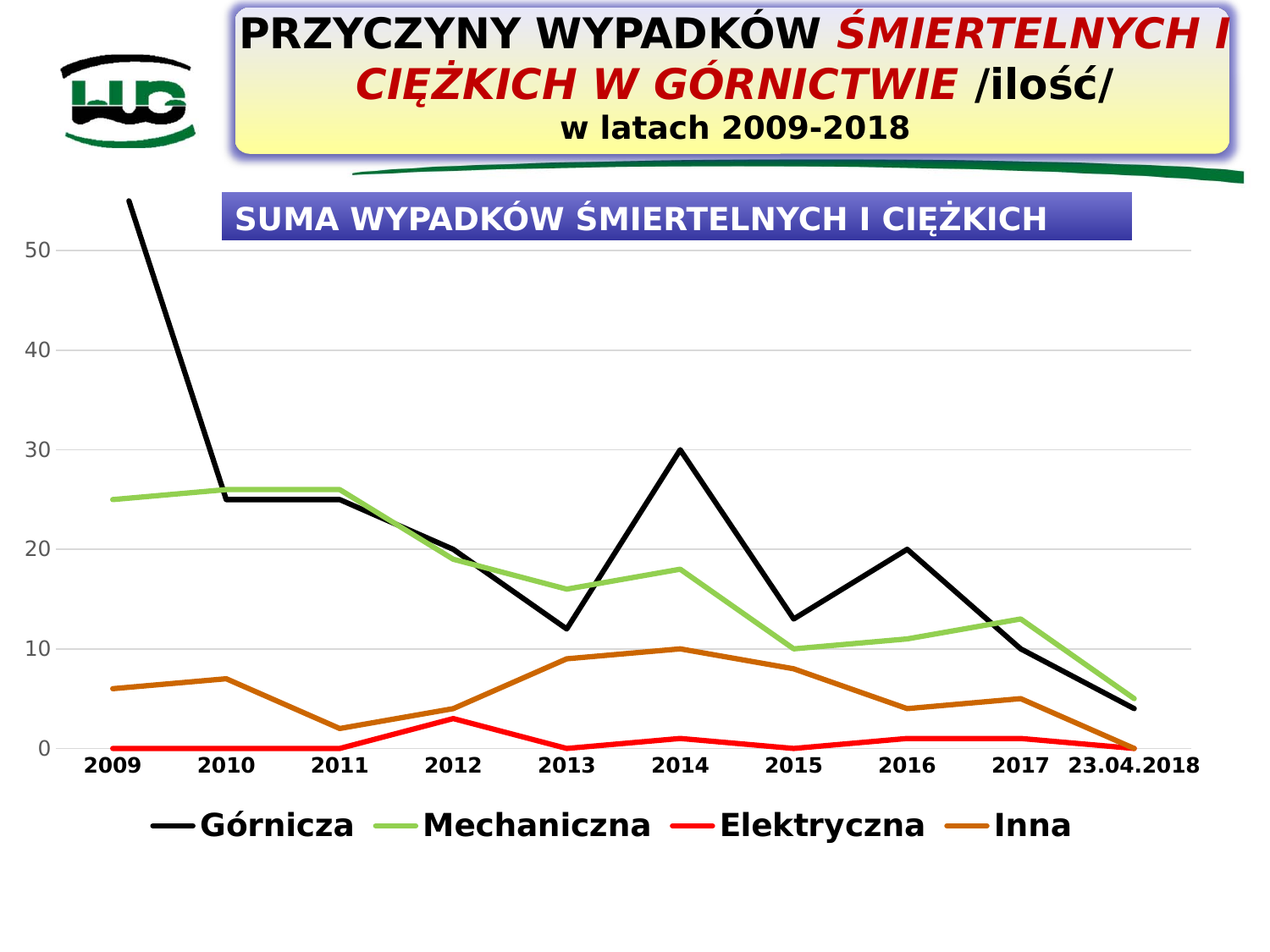

PRZYCZYNY WYPADKÓW ŚMIERTELNYCH I CIĘŻKICH W GÓRNICTWIE /ilość/
w latach 2009-2018
#

### Chart

| Category | Górnicza | Mechaniczna | Elektryczna | Inna |
|---|---|---|---|---|
| 2009 | 60.0 | 25.0 | 0.0 | 6.0 |
| 2010 | 25.0 | 26.0 | 0.0 | 7.0 |
| 2011 | 25.0 | 26.0 | 0.0 | 2.0 |
| 2012 | 20.0 | 19.0 | 3.0 | 4.0 |
| 2013 | 12.0 | 16.0 | 0.0 | 9.0 |
| 2014 | 30.0 | 18.0 | 1.0 | 10.0 |
| 2015 | 13.0 | 10.0 | 0.0 | 8.0 |
| 2016 | 20.0 | 11.0 | 1.0 | 4.0 |
| 2017 | 10.0 | 13.0 | 1.0 | 5.0 |
| 23.04.2018 | 4.0 | 5.0 | 0.0 | 0.0 |
SUMA WYPADKÓW ŚMIERTELNYCH I CIĘŻKICH

20